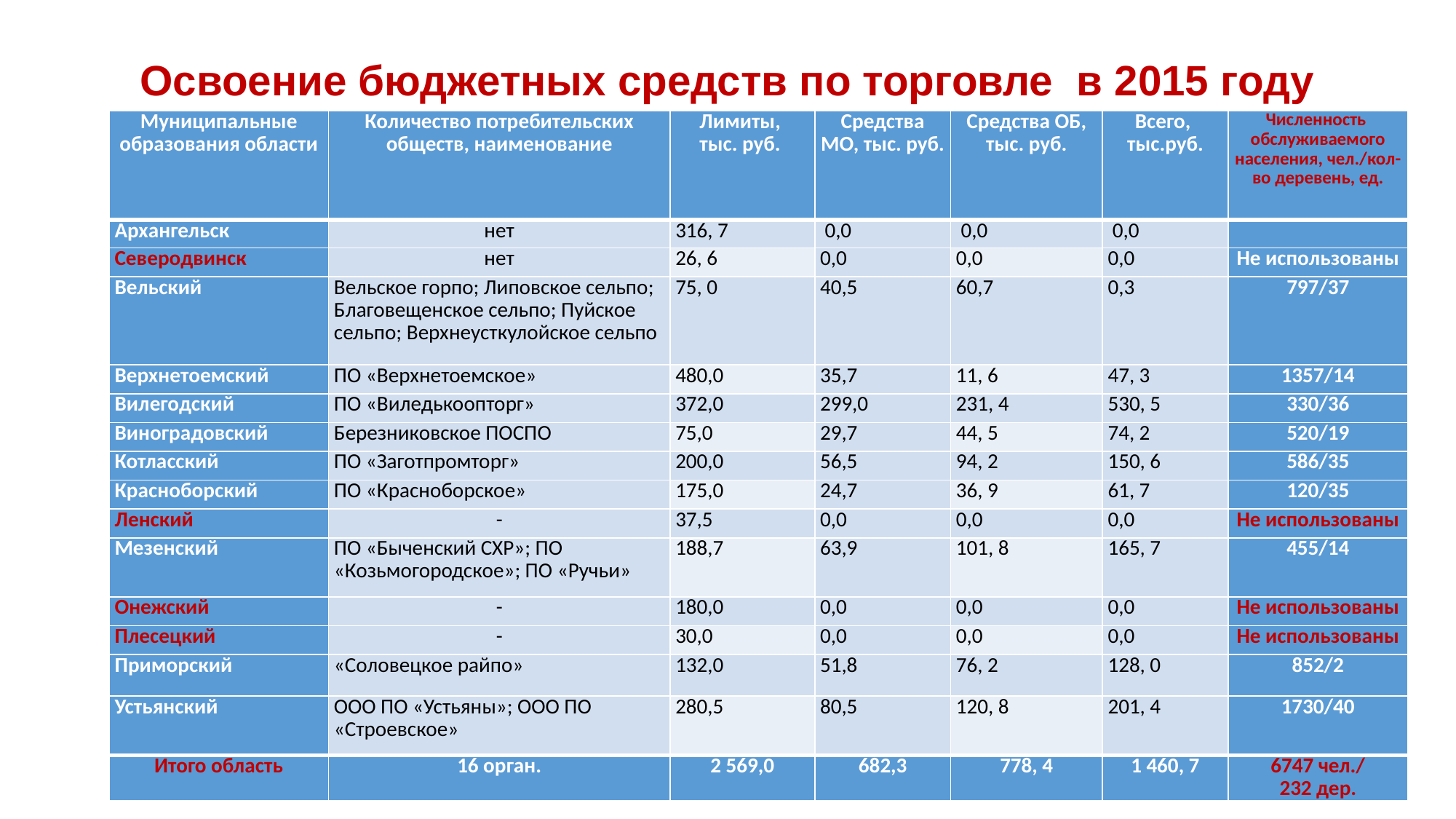

# Освоение бюджетных средств по торговле  в 2015 году
| Муниципальные образования области | Количество потребительских обществ, наименование | Лимиты, тыс. руб. | Средства МО, тыс. руб. | Средства ОБ, тыс. руб. | Всего, тыс.руб. | Численность обслуживаемого населения, чел./кол-во деревень, ед. |
| --- | --- | --- | --- | --- | --- | --- |
| Архангельск | нет | 316, 7 | 0,0 | 0,0 | 0,0 |  |
| Северодвинск | нет | 26, 6 | 0,0 | 0,0 | 0,0 | Не использованы |
| Вельский | Вельское горпо; Липовское сельпо; Благовещенское сельпо; Пуйское сельпо; Верхнеусткулойское сельпо | 75, 0 | 40,5 | 60,7 | 0,3 | 797/37 |
| Верхнетоемский | ПО «Верхнетоемское» | 480,0 | 35,7 | 11, 6 | 47, 3 | 1357/14 |
| Вилегодский | ПО «Виледькоопторг» | 372,0 | 299,0 | 231, 4 | 530, 5 | 330/36 |
| Виноградовский | Березниковское ПОСПО | 75,0 | 29,7 | 44, 5 | 74, 2 | 520/19 |
| Котласский | ПО «Заготпромторг» | 200,0 | 56,5 | 94, 2 | 150, 6 | 586/35 |
| Красноборский | ПО «Красноборское» | 175,0 | 24,7 | 36, 9 | 61, 7 | 120/35 |
| Ленский | - | 37,5 | 0,0 | 0,0 | 0,0 | Не использованы |
| Мезенский | ПО «Быченский СХР»; ПО «Козьмогородское»; ПО «Ручьи» | 188,7 | 63,9 | 101, 8 | 165, 7 | 455/14 |
| Онежский | - | 180,0 | 0,0 | 0,0 | 0,0 | Не использованы |
| Плесецкий | - | 30,0 | 0,0 | 0,0 | 0,0 | Не использованы |
| Приморский | «Соловецкое райпо» | 132,0 | 51,8 | 76, 2 | 128, 0 | 852/2 |
| Устьянский | ООО ПО «Устьяны»; ООО ПО «Строевское» | 280,5 | 80,5 | 120, 8 | 201, 4 | 1730/40 |
| Итого область | 16 орган. | 2 569,0 | 682,3 | 778, 4 | 1 460, 7 | 6747 чел./ 232 дер. |